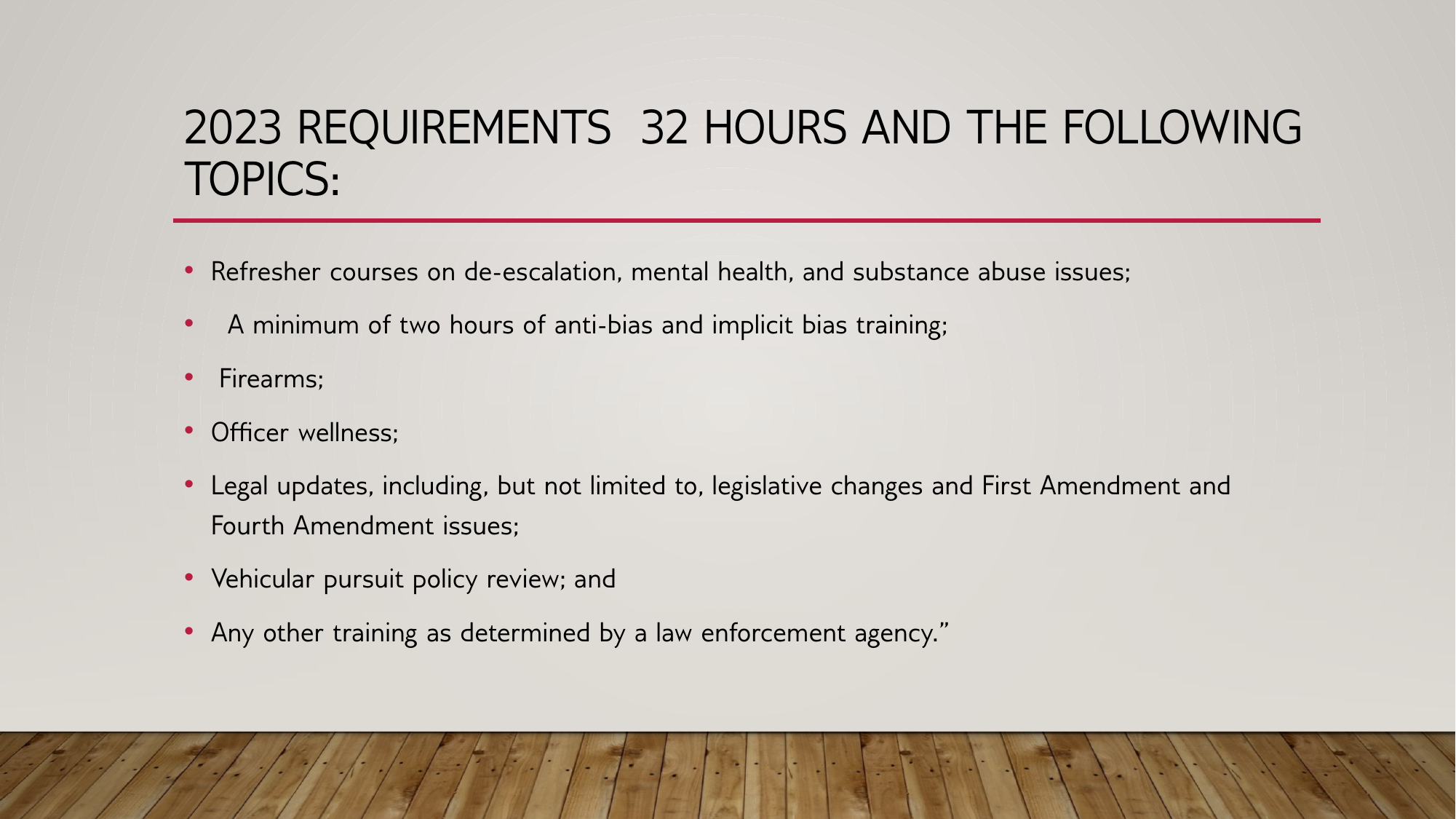

# 2023 Requirements  32 hours and the following topics:
Refresher courses on de-escalation, mental health, and substance abuse issues;
  A minimum of two hours of anti-bias and implicit bias training;
 Firearms;
Officer wellness;
Legal updates, including, but not limited to, legislative changes and First Amendment and Fourth Amendment issues;
Vehicular pursuit policy review; and
Any other training as determined by a law enforcement agency.”